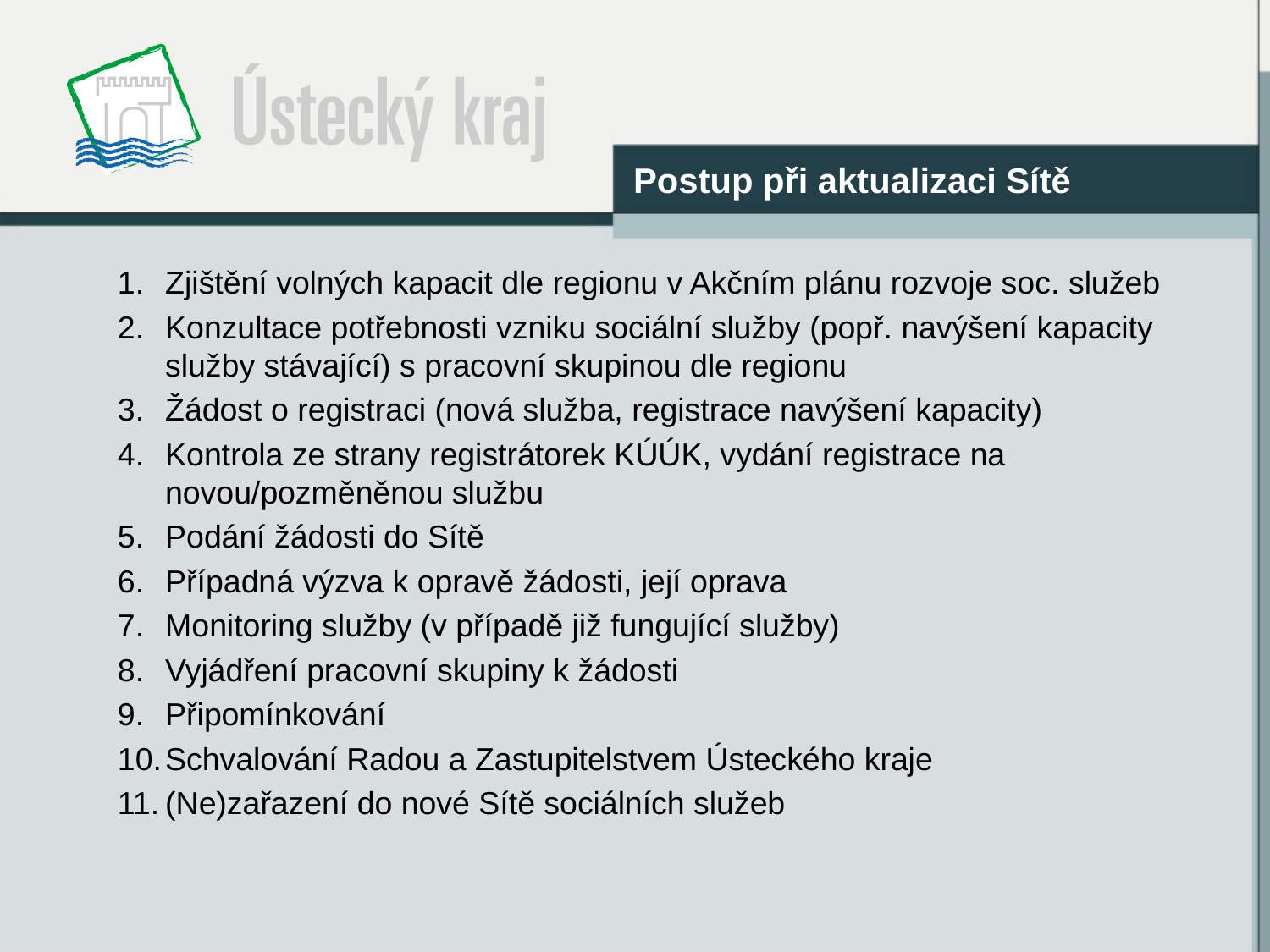

Postup při aktualizaci Sítě
Zjištění volných kapacit dle regionu v Akčním plánu rozvoje soc. služeb
Konzultace potřebnosti vzniku sociální služby (popř. navýšení kapacity služby stávající) s pracovní skupinou dle regionu
Žádost o registraci (nová služba, registrace navýšení kapacity)
Kontrola ze strany registrátorek KÚÚK, vydání registrace na novou/pozměněnou službu
Podání žádosti do Sítě
Případná výzva k opravě žádosti, její oprava
Monitoring služby (v případě již fungující služby)
Vyjádření pracovní skupiny k žádosti
Připomínkování
Schvalování Radou a Zastupitelstvem Ústeckého kraje
(Ne)zařazení do nové Sítě sociálních služeb